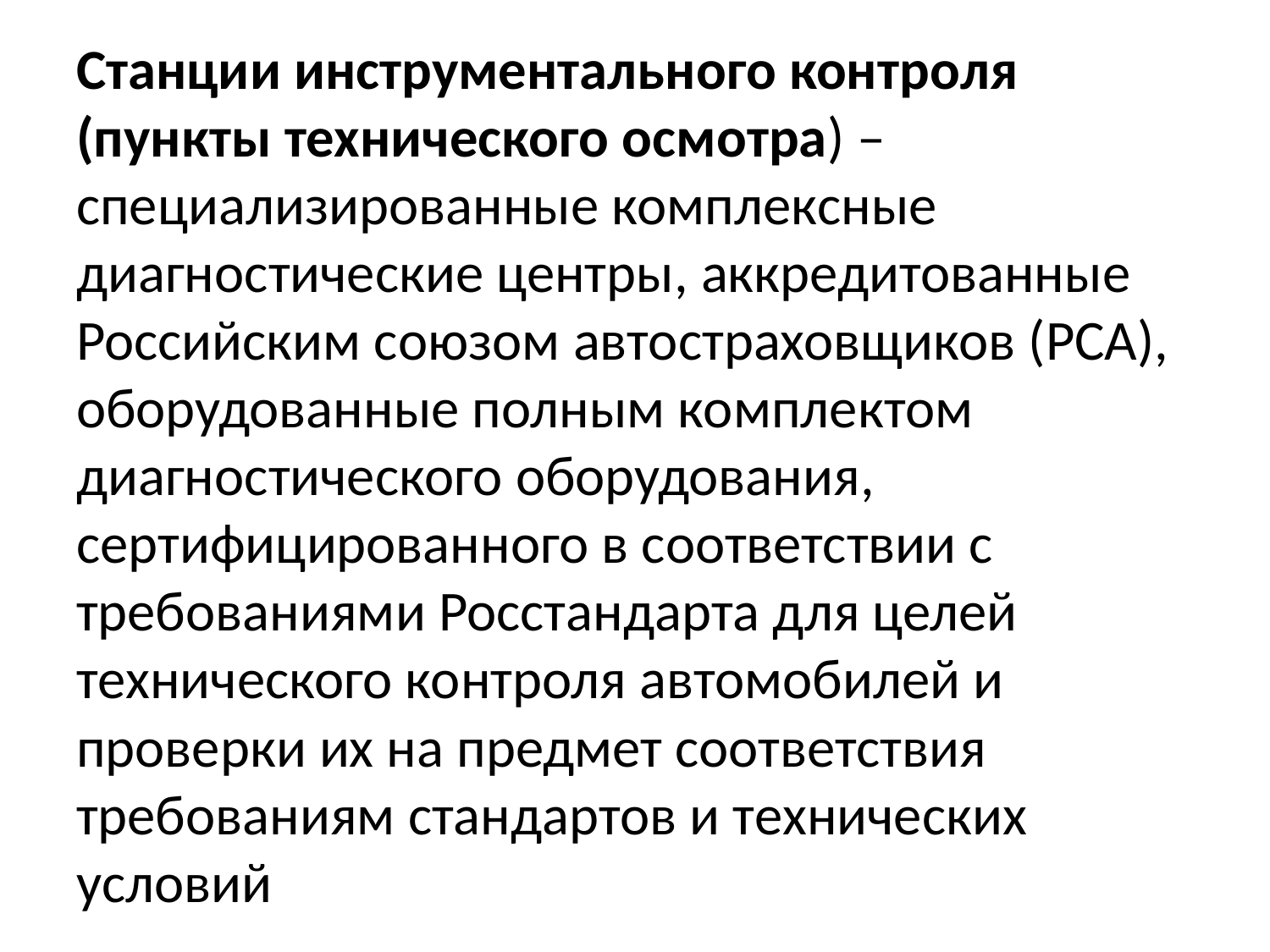

Станции инструментального контроля (пункты технического осмотра) ‒ специализированные комплексные диагностические центры, аккредитованные Российским союзом автостраховщиков (РСА), оборудованные полным комплектом диагностического оборудования, сертифицированного в соответствии с требованиями Росстандарта для целей технического контроля автомобилей и проверки их на предмет соответствия требованиям стандартов и технических условий
#